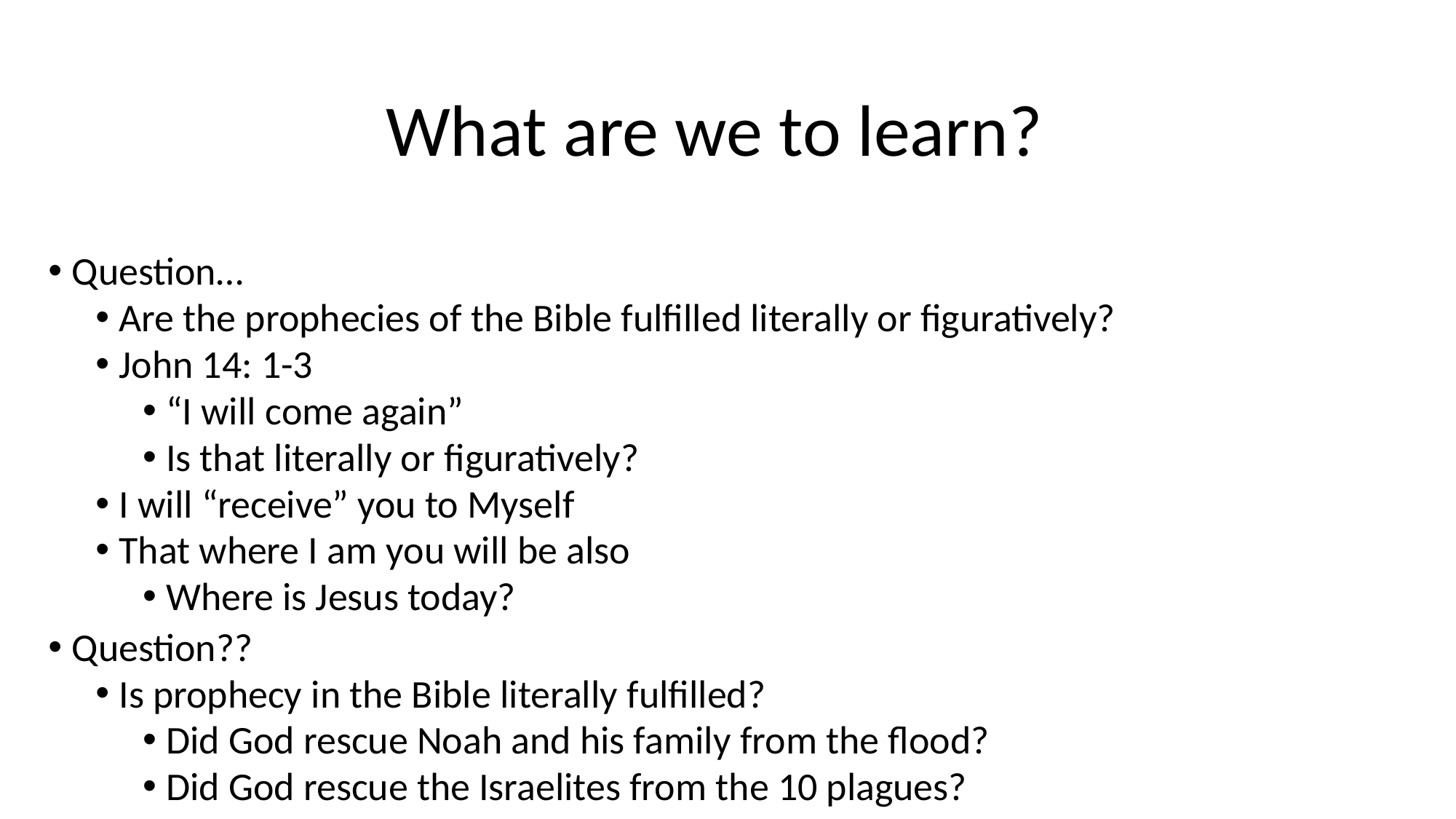

# What are we to learn?

Question…
Are the prophecies of the Bible fulfilled literally or figuratively?
John 14: 1-3
“I will come again”
Is that literally or figuratively?
I will “receive” you to Myself
That where I am you will be also
Where is Jesus today?
Question??
Is prophecy in the Bible literally fulfilled?
Did God rescue Noah and his family from the flood?
Did God rescue the Israelites from the 10 plagues?